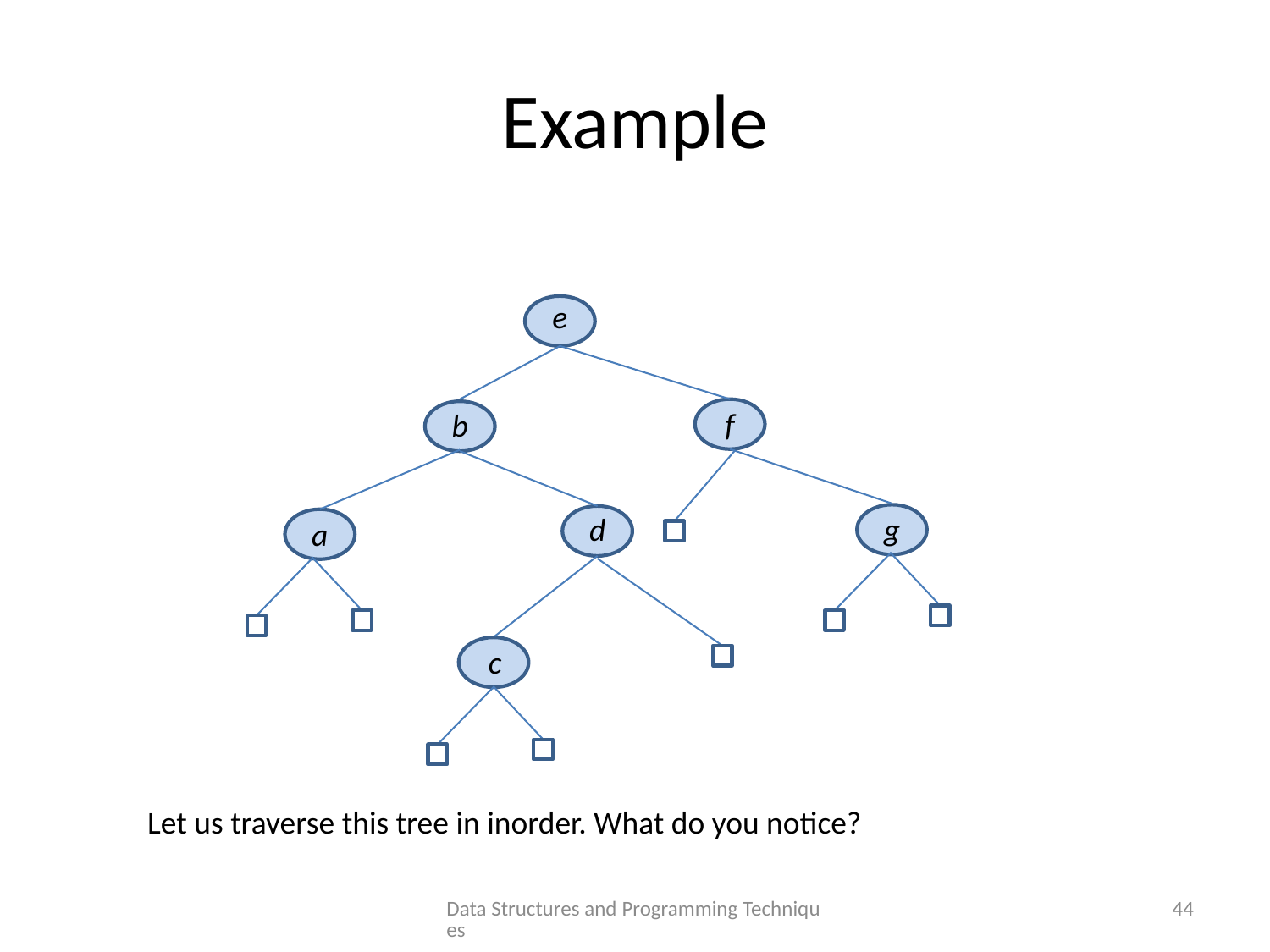

# Example

e

f
b

d
g

a

c

Let us traverse this tree in inorder. What do you notice?
Data Structures and Programming Techniques
44